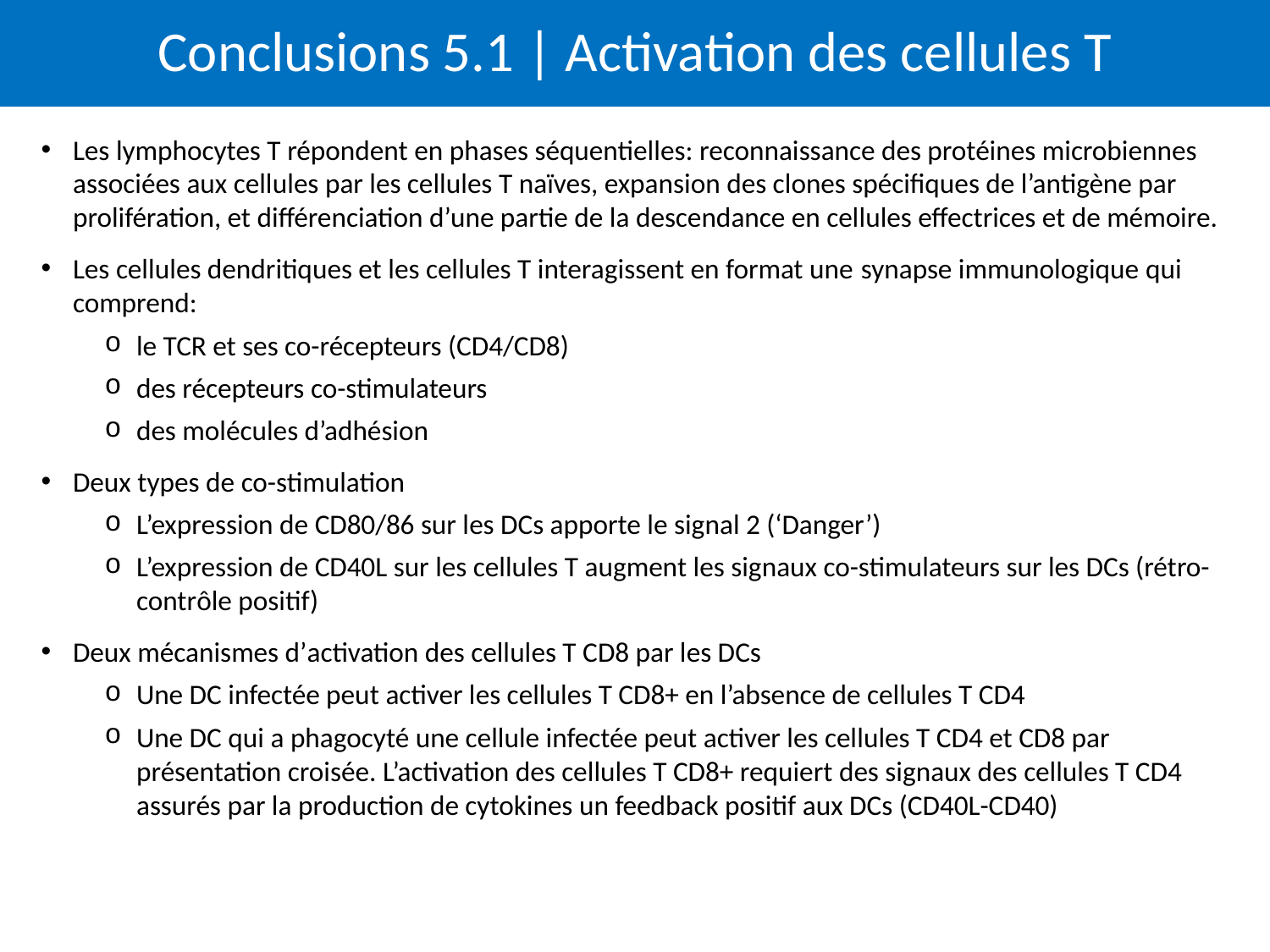

# Conclusions 5.1 | Activation des cellules T
Les lymphocytes T répondent en phases séquentielles: reconnaissance des protéines microbiennes associées aux cellules par les cellules T naïves, expansion des clones spécifiques de l’antigène par prolifération, et différenciation d’une partie de la descendance en cellules effectrices et de mémoire.
Les cellules dendritiques et les cellules T interagissent en format une synapse immunologique qui comprend:
le TCR et ses co-récepteurs (CD4/CD8)
des récepteurs co-stimulateurs
des molécules d’adhésion
Deux types de co-stimulation
L’expression de CD80/86 sur les DCs apporte le signal 2 (‘Danger’)
L’expression de CD40L sur les cellules T augment les signaux co-stimulateurs sur les DCs (rétro-contrôle positif)
Deux mécanismes d’activation des cellules T CD8 par les DCs
Une DC infectée peut activer les cellules T CD8+ en l’absence de cellules T CD4
Une DC qui a phagocyté une cellule infectée peut activer les cellules T CD4 et CD8 par présentation croisée. L’activation des cellules T CD8+ requiert des signaux des cellules T CD4 assurés par la production de cytokines un feedback positif aux DCs (CD40L-CD40)